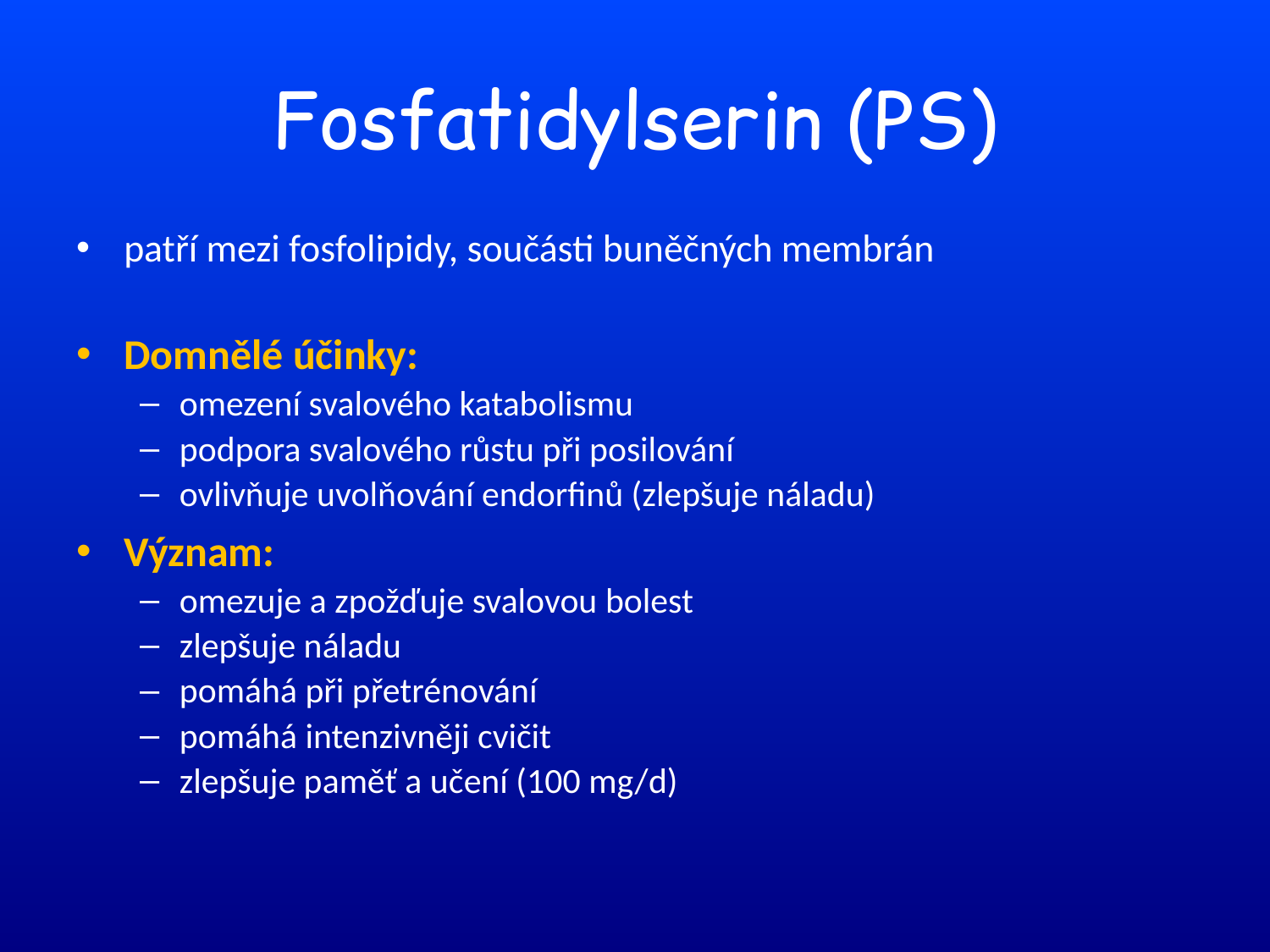

# Fosfatidylserin (PS)
patří mezi fosfolipidy, součásti buněčných membrán

Domnělé účinky:
omezení svalového katabolismu
podpora svalového růstu při posilování
ovlivňuje uvolňování endorfinů (zlepšuje náladu)
Význam:
omezuje a zpožďuje svalovou bolest
zlepšuje náladu
pomáhá při přetrénování
pomáhá intenzivněji cvičit
zlepšuje paměť a učení (100 mg/d)